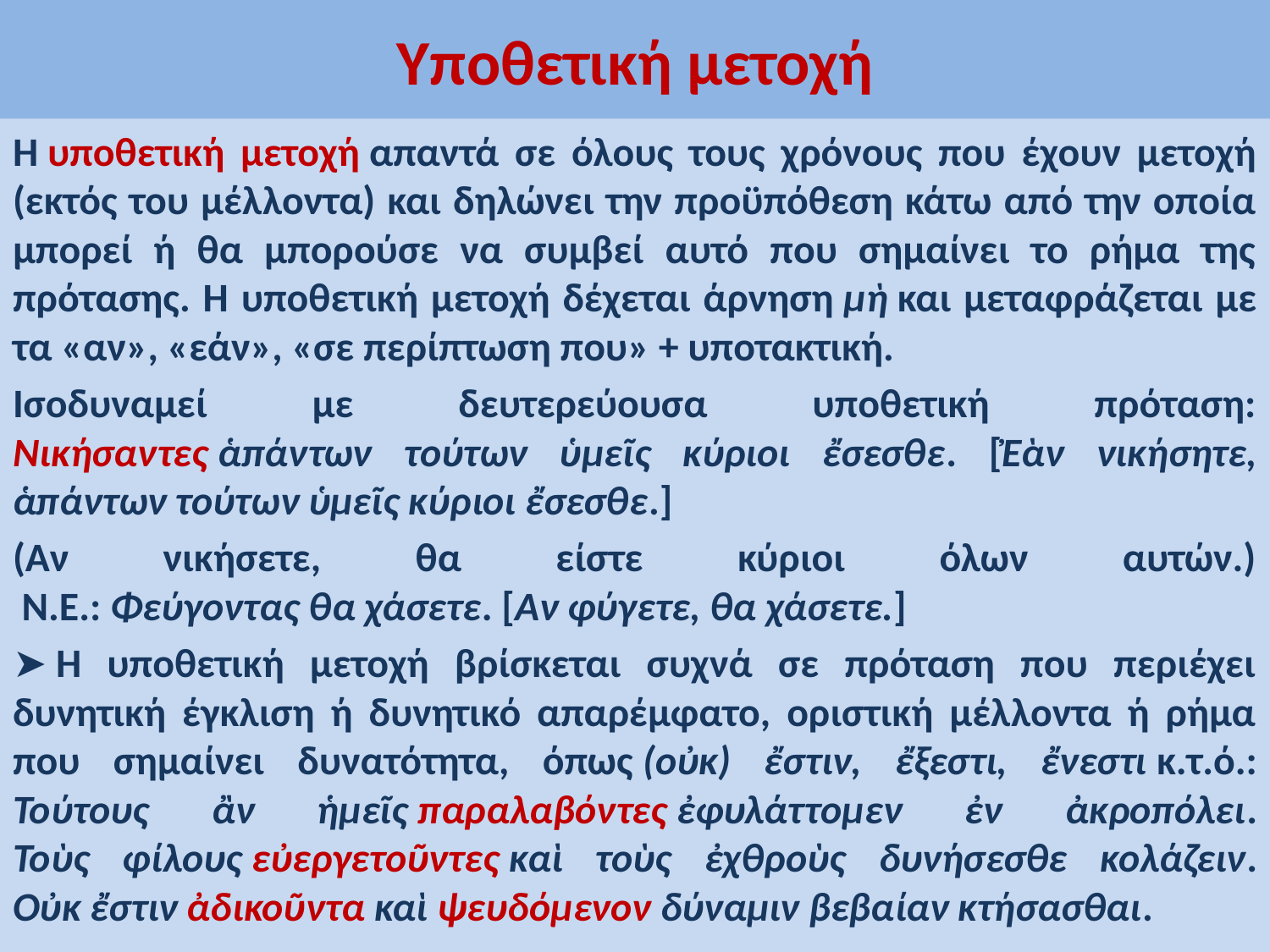

# Υποθετική μετοχή
Η υποθετική μετοχή απαντά σε όλους τους χρόνους που έχουν μετοχή (εκτός του μέλλοντα) και δηλώνει την προϋπόθεση κάτω από την οποία μπορεί ή θα μπορούσε να συμβεί αυτό που σημαίνει το ρήμα της πρότασης. Η υποθετική μετοχή δέχεται άρνηση μὴ και μεταφράζεται με τα «αν», «εάν», «σε περίπτωση που» + υποτακτική.
Ισοδυναμεί με δευτερεύουσα υποθετική πρόταση:
Νικήσαντες ἁπάντων τούτων ὑμεῖς κύριοι ἔσεσθε. [Ἐὰν νικήσητε, ἁπάντων τούτων ὑμεῖς κύριοι ἔσεσθε.]
(Αν νικήσετε, θα είστε κύριοι όλων αυτών.)
 N.E.: Φεύγοντας θα χάσετε. [Αν φύγετε, θα χάσετε.]
➤ Η υποθετική μετοχή βρίσκεται συχνά σε πρόταση που περιέχει δυνητική έγκλιση ή δυνητικό απαρέμφατο, οριστική μέλλοντα ή ρήμα που σημαίνει δυνατότητα, όπως (οὐκ) ἔστιν, ἔξεστι, ἔνεστι κ.τ.ό.:
Τούτους ἂν ἡμεῖς παραλαβόντες ἐφυλάττομεν ἐν ἀκροπόλει.
Τοὺς φίλους εὐεργετοῦντες καὶ τοὺς ἐχθροὺς δυνήσεσθε κολάζειν.
Οὐκ ἔστιν ἀδικοῦντα καὶ ψευδόμενον δύναμιν βεβαίαν κτήσασθαι.